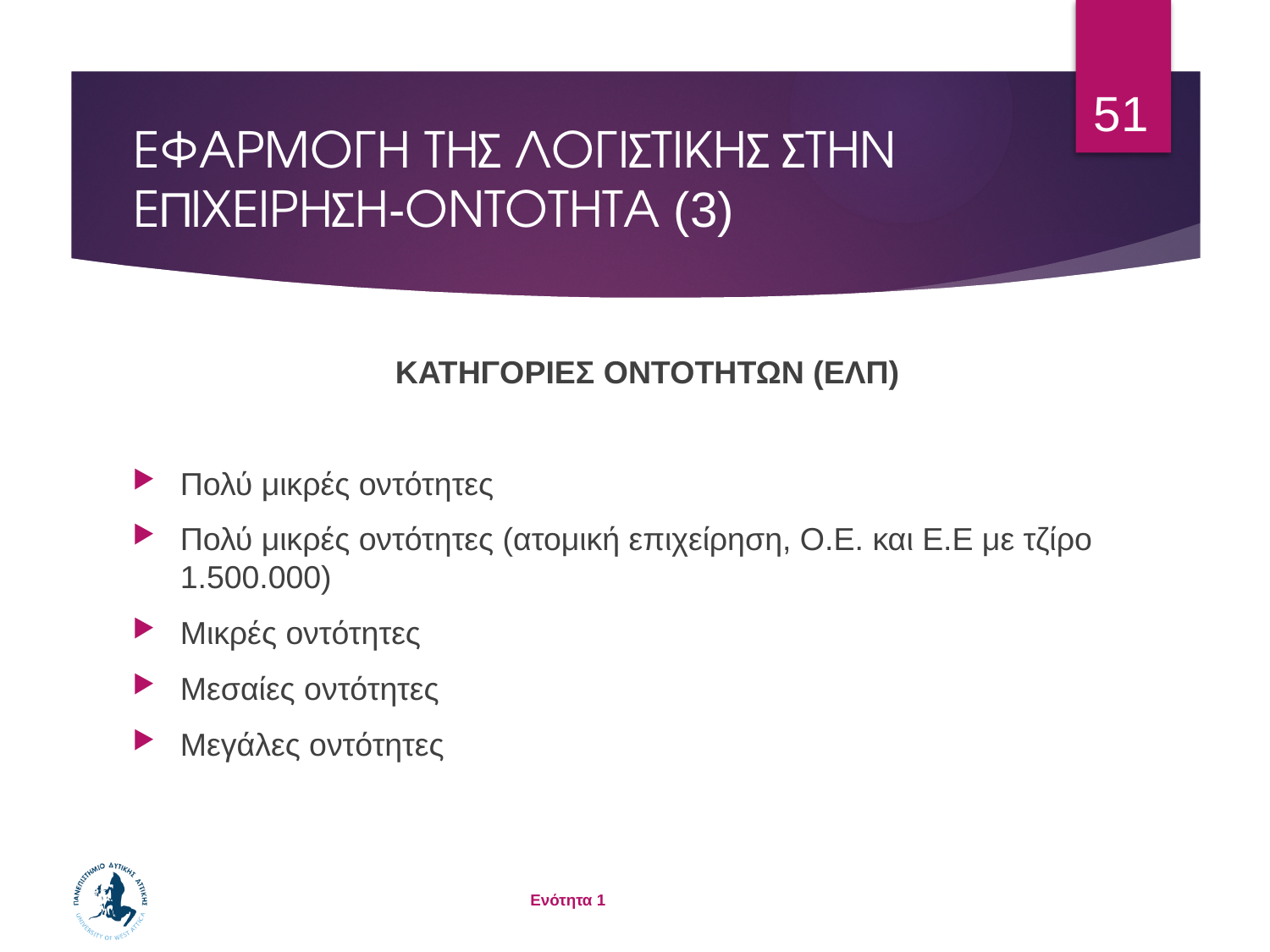

51
# ΕΦΑΡΜΟΓΗ ΤΗΣ ΛΟΓΙΣΤΙΚΗΣ ΣΤΗΝ ΕΠΙΧΕΙΡΗΣΗ-ΟΝΤΟΤΗΤΑ (3)
ΚΑΤΗΓΟΡΙΕΣ ΟΝΤΟΤΗΤΩΝ (ΕΛΠ)

Πολύ μικρές οντότητες
Πολύ μικρές οντότητες (ατομική επιχείρηση, Ο.Ε. και Ε.Ε με τζίρο 1.500.000)
Μικρές οντότητες
Μεσαίες οντότητες
Μεγάλες οντότητες

Ενότητα 1